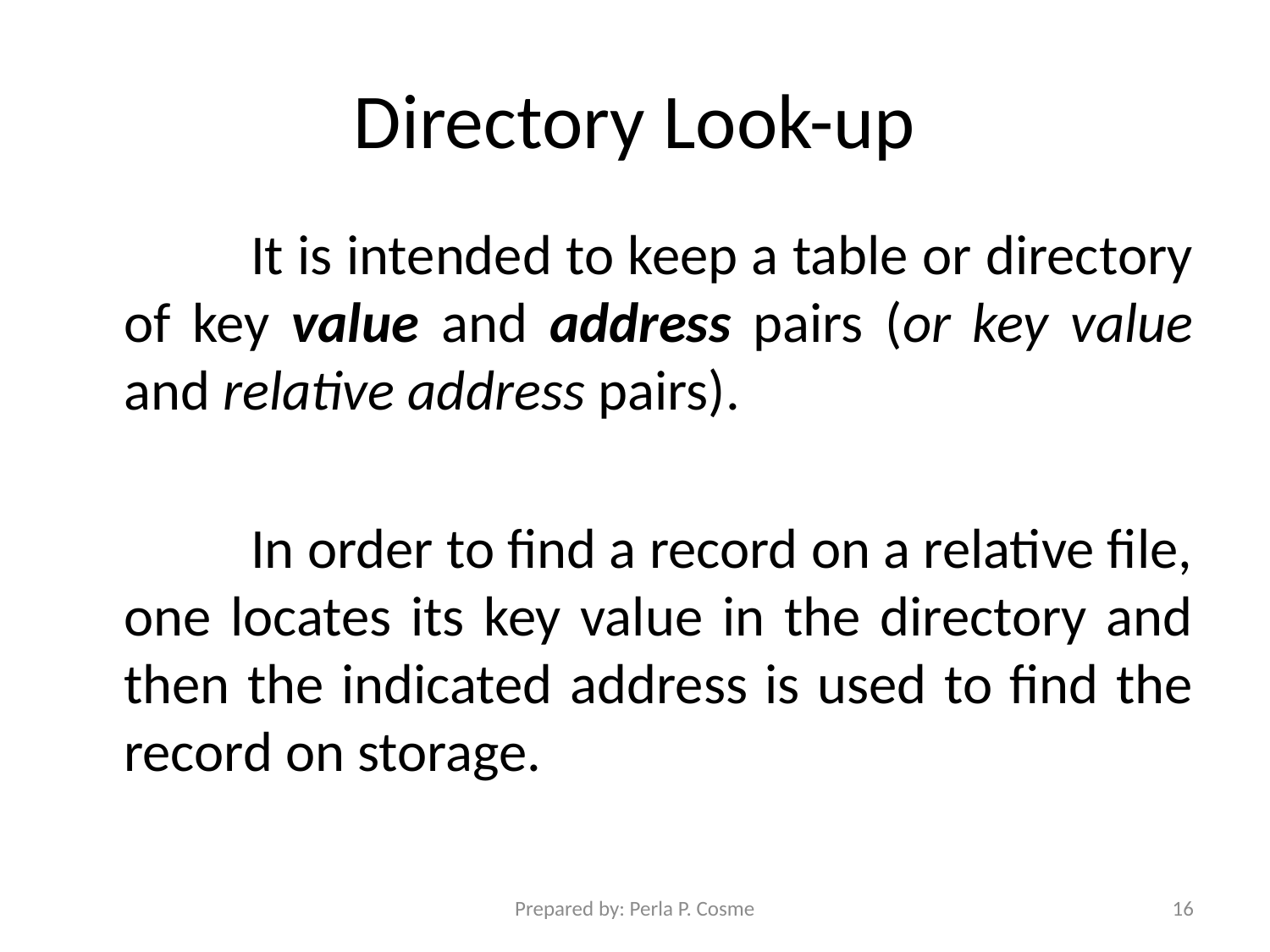

# Directory Look-up
		It is intended to keep a table or directory of key value and address pairs (or key value and relative address pairs).

		In order to find a record on a relative file, one locates its key value in the directory and then the indicated address is used to find the record on storage.
Prepared by: Perla P. Cosme
16